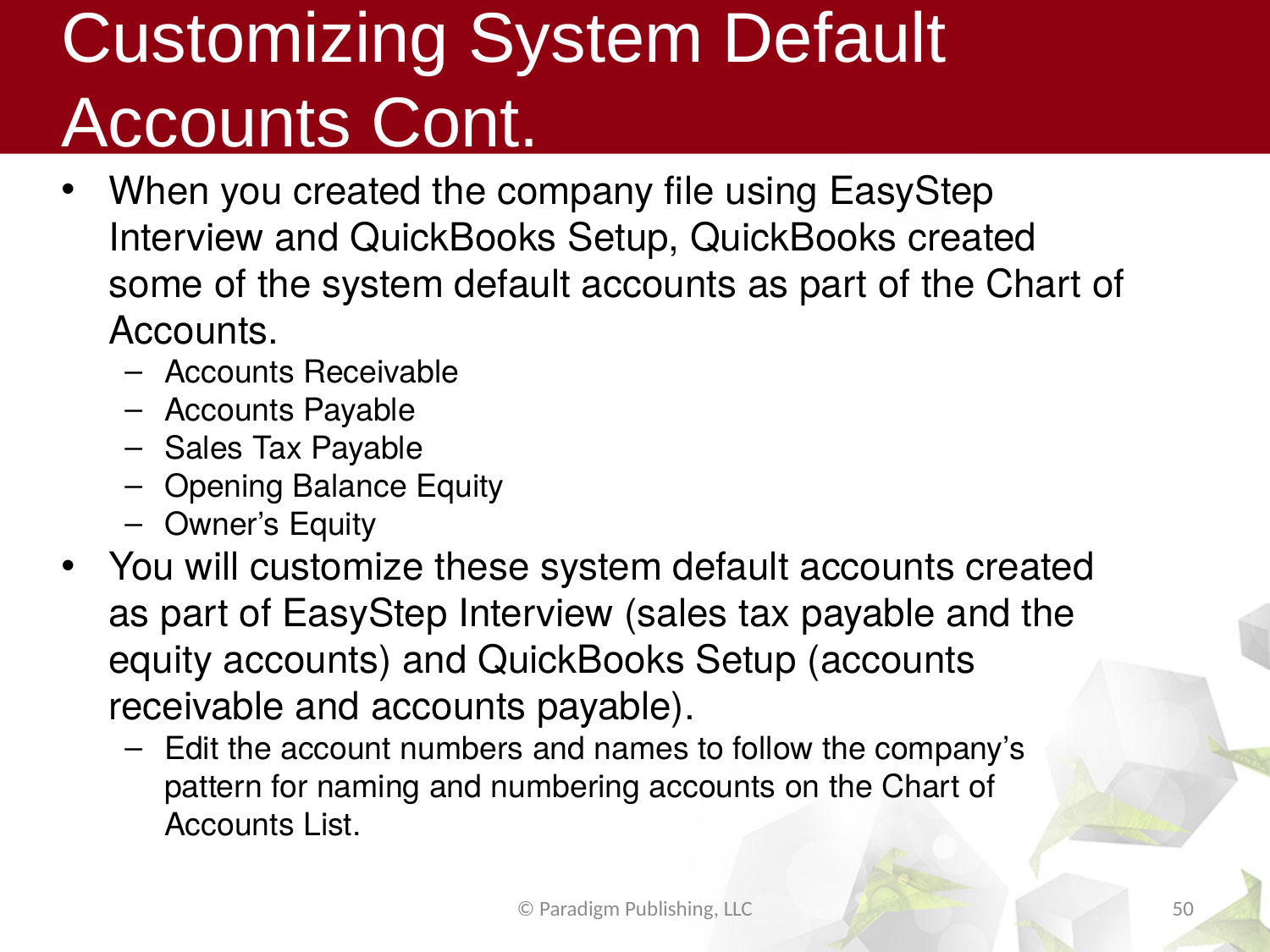

# Customizing System Default Accounts Cont.
When you created the company file using EasyStep Interview and QuickBooks Setup, QuickBooks created some of the system default accounts as part of the Chart of Accounts.
Accounts Receivable
Accounts Payable
Sales Tax Payable
Opening Balance Equity
Owner’s Equity
You will customize these system default accounts created as part of EasyStep Interview (sales tax payable and the equity accounts) and QuickBooks Setup (accounts receivable and accounts payable).
Edit the account numbers and names to follow the company’s pattern for naming and numbering accounts on the Chart of Accounts List.
© Paradigm Publishing, LLC
50